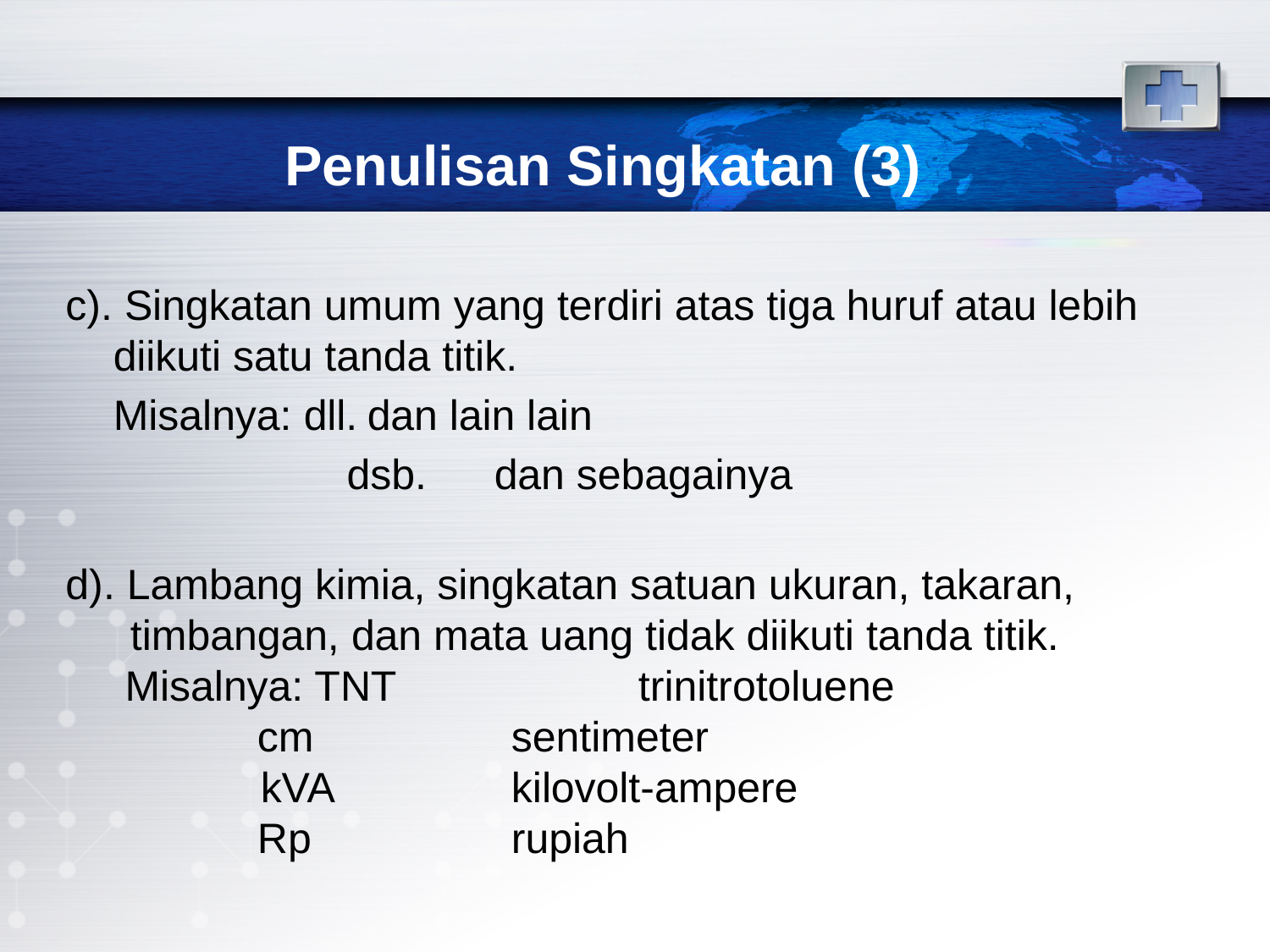

# Penulisan Singkatan (3)
c). Singkatan umum yang terdiri atas tiga huruf atau lebih diikuti satu tanda titik.
	Misalnya: dll.	dan lain lain
		         dsb.	dan sebagainya

d). Lambang kimia, singkatan satuan ukuran, takaran, timbangan, dan mata uang tidak diikuti tanda titik.
     Misalnya: TNT		trinitrotoluene
		cm		sentimeter
	           kVA		kilovolt-ampere
		Rp		rupiah